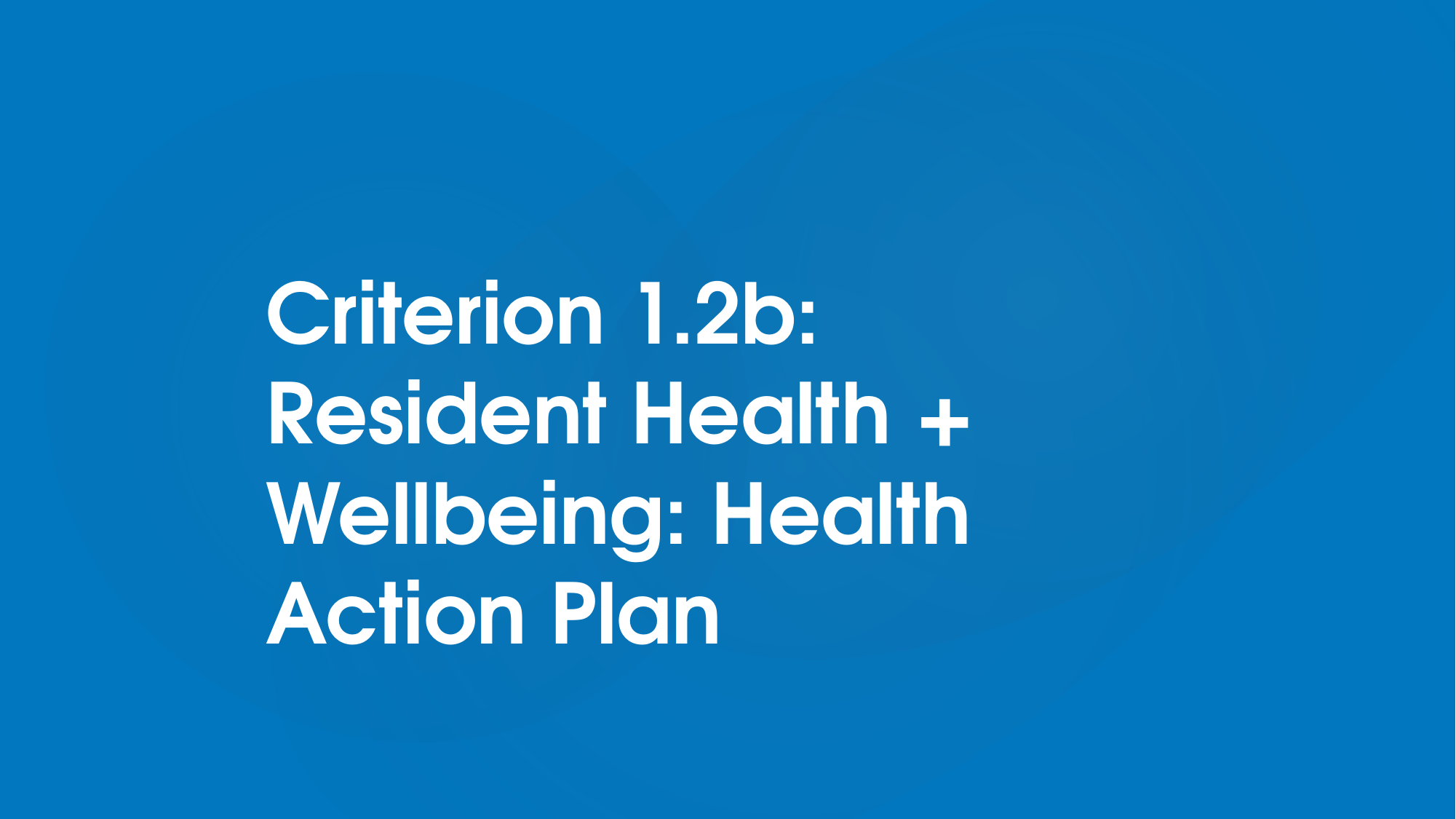

Criterion 1.2b:
Resident Health + Wellbeing: Health Action Plan